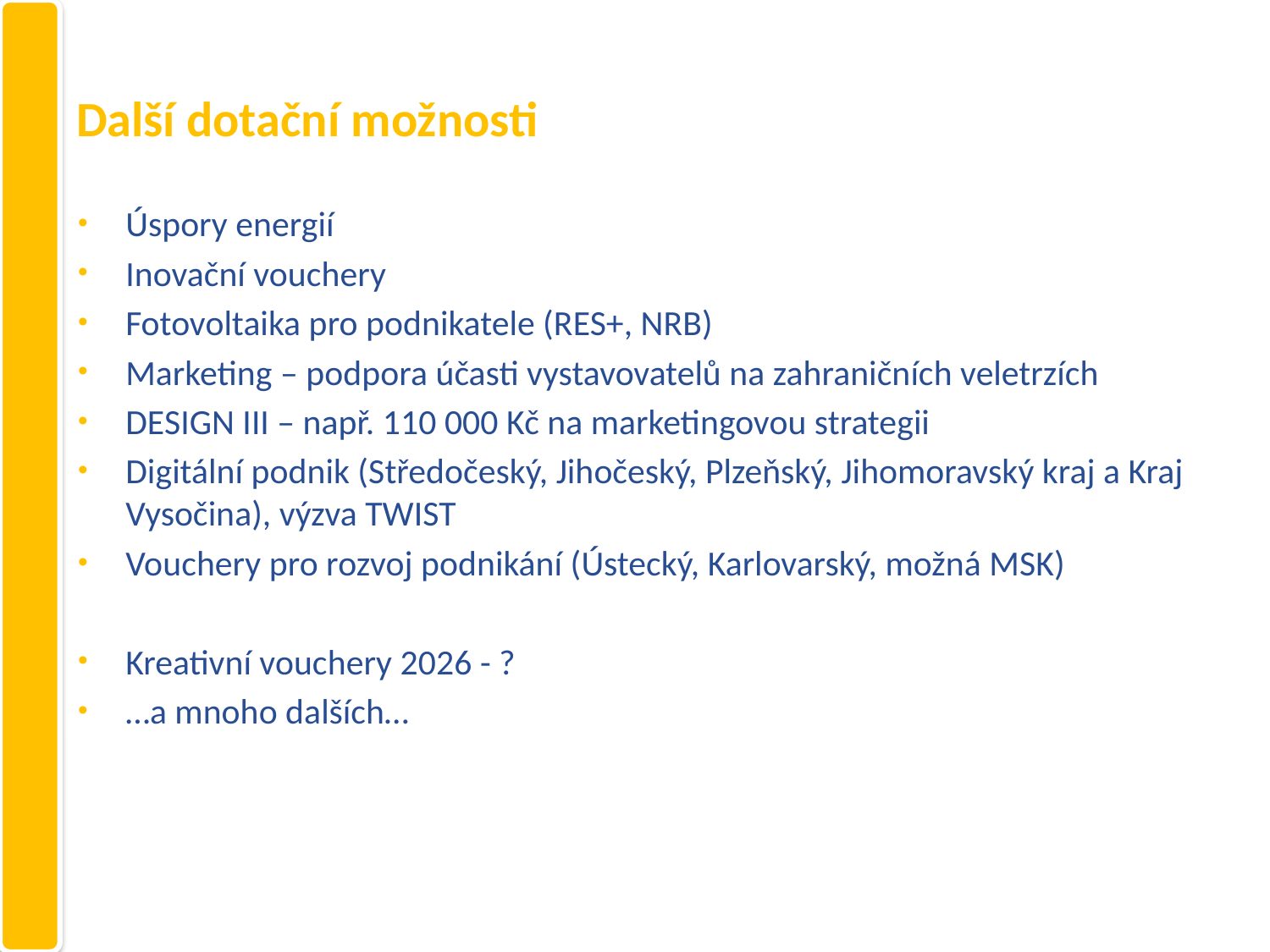

# Další dotační možnosti
Úspory energií
Inovační vouchery
Fotovoltaika pro podnikatele (RES+, NRB)
Marketing – podpora účasti vystavovatelů na zahraničních veletrzích
DESIGN III – např. 110 000 Kč na marketingovou strategii
Digitální podnik (Středočeský, Jihočeský, Plzeňský, Jihomoravský kraj a Kraj Vysočina), výzva TWIST
Vouchery pro rozvoj podnikání (Ústecký, Karlovarský, možná MSK)

Kreativní vouchery 2026 - ?
…a mnoho dalších…